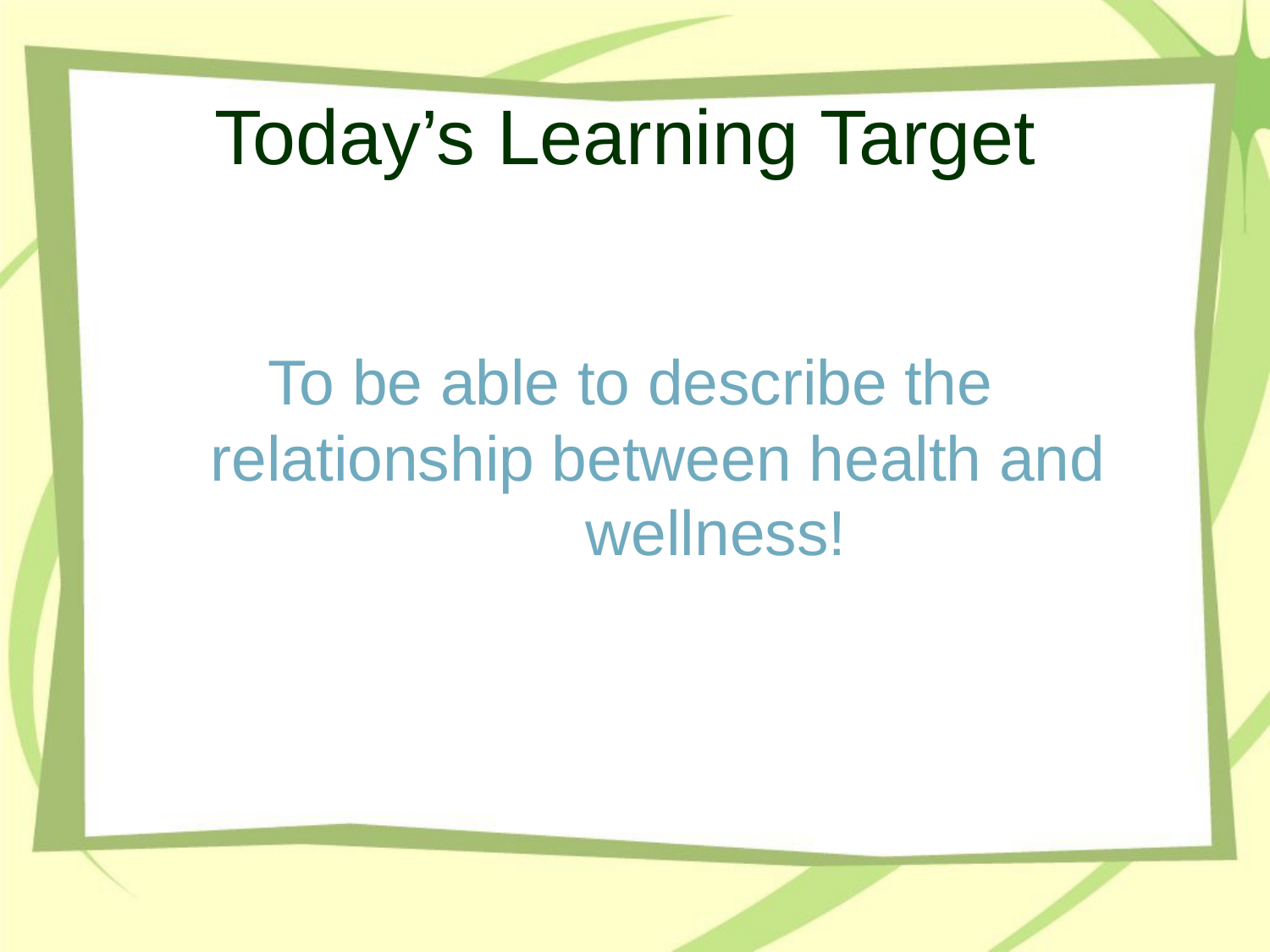

# Today’s Learning Target
To be able to describe the  relationship between health and
wellness!